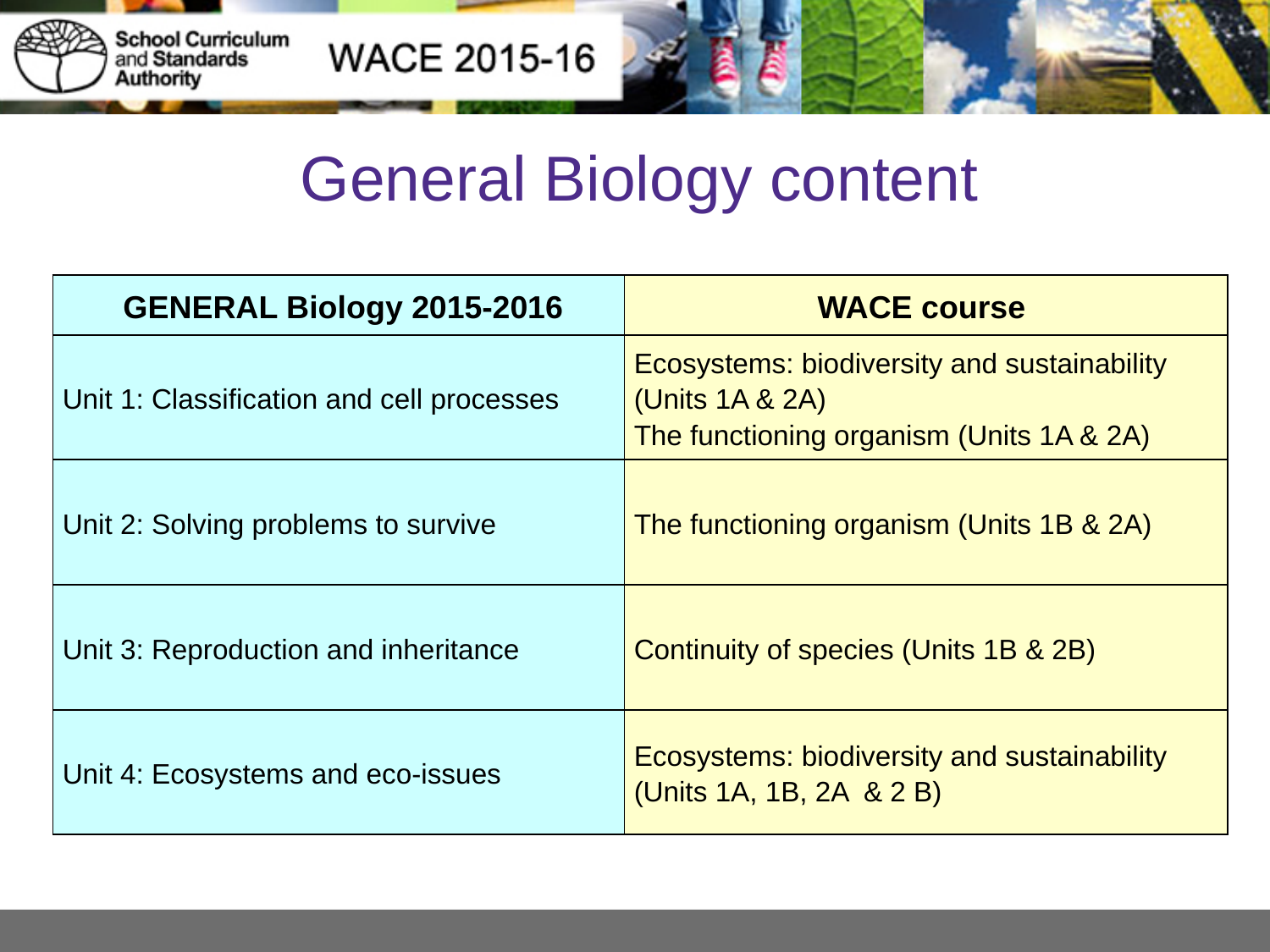

# General Biology content

| GENERAL Biology 2015-2016 | WACE course |
| --- | --- |
| Unit 1: Classification and cell processes | Ecosystems: biodiversity and sustainability (Units 1A & 2A) The functioning organism (Units 1A & 2A) |
| Unit 2: Solving problems to survive | The functioning organism (Units 1B & 2A) |
| Unit 3: Reproduction and inheritance | Continuity of species (Units 1B & 2B) |
| Unit 4: Ecosystems and eco-issues | Ecosystems: biodiversity and sustainability (Units 1A, 1B, 2A & 2 B) |